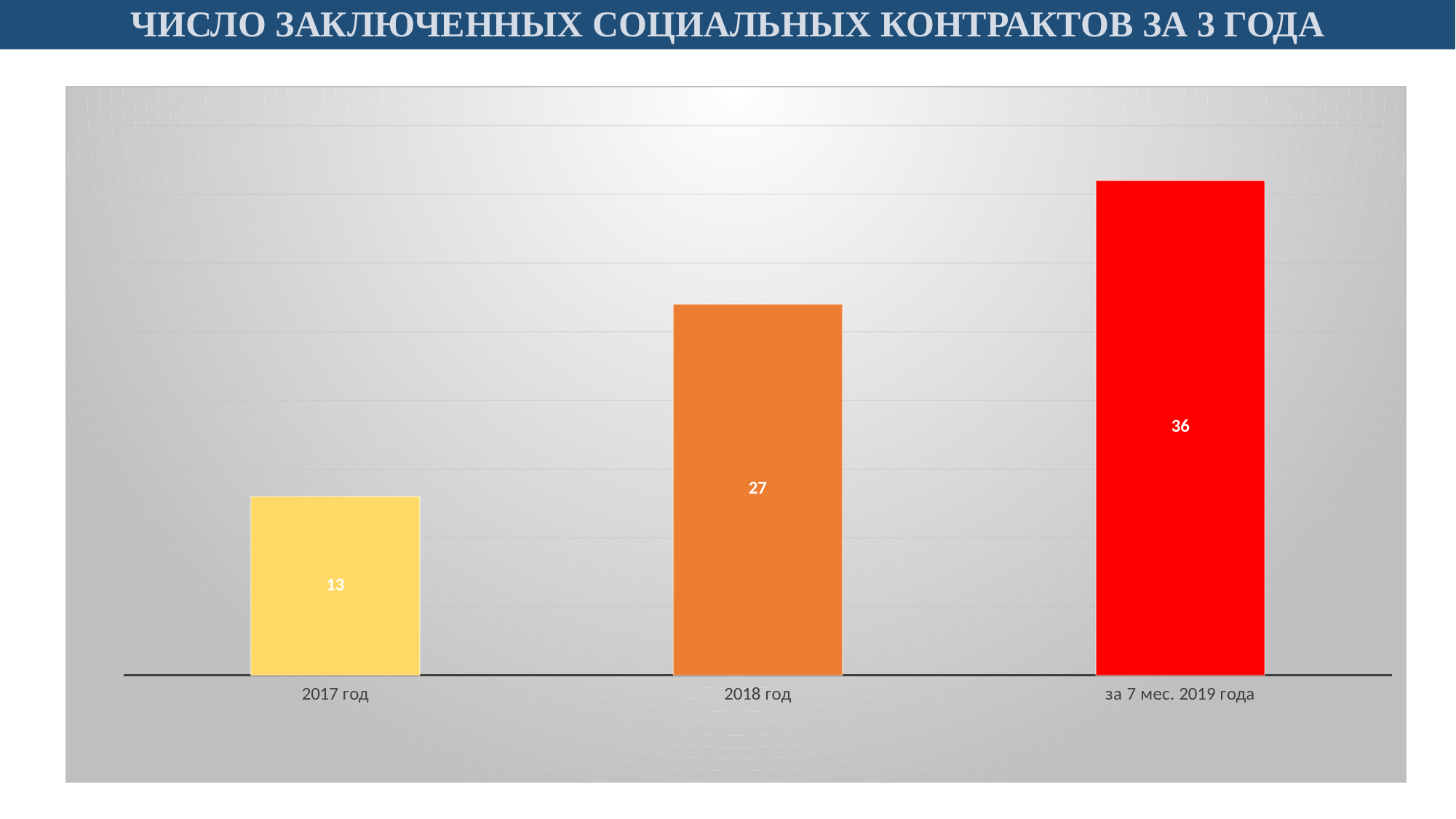

ЧИСЛО ЗАКЛЮЧЕННЫХ СОЦИАЛЬНЫХ КОНТРАКТОВ ЗА 3 ГОДА

### Chart

| Category |  |  |  |
|---|---|---|---|
| 2017 год | 13.0 | None | None |
| 2018 год | 27.0 | None | None |
| за 7 мес. 2019 года | 36.0 | None | None |